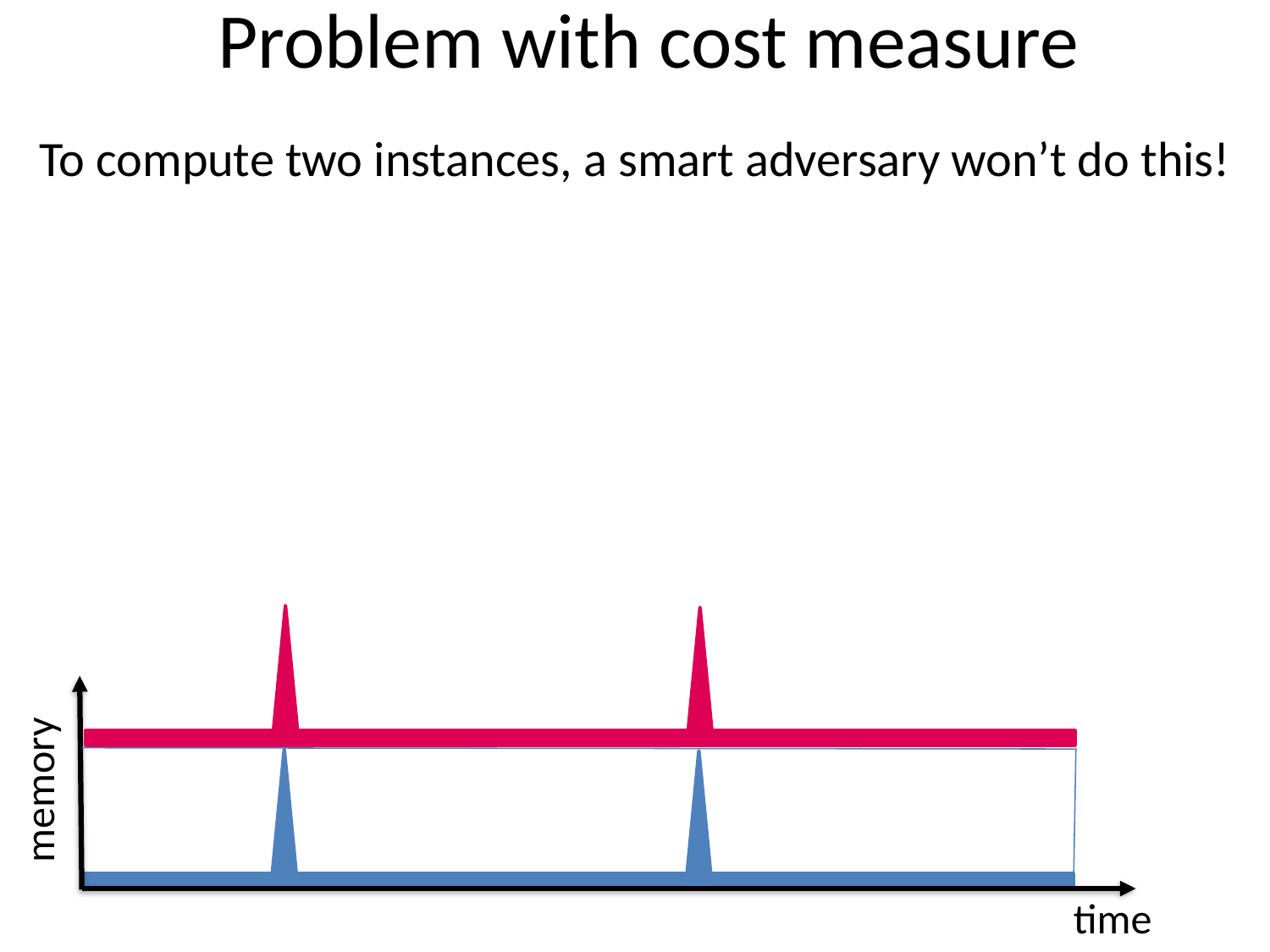

# Problem with cost measure
To compute two instances, a smart adversary won’t do this!

memory

time